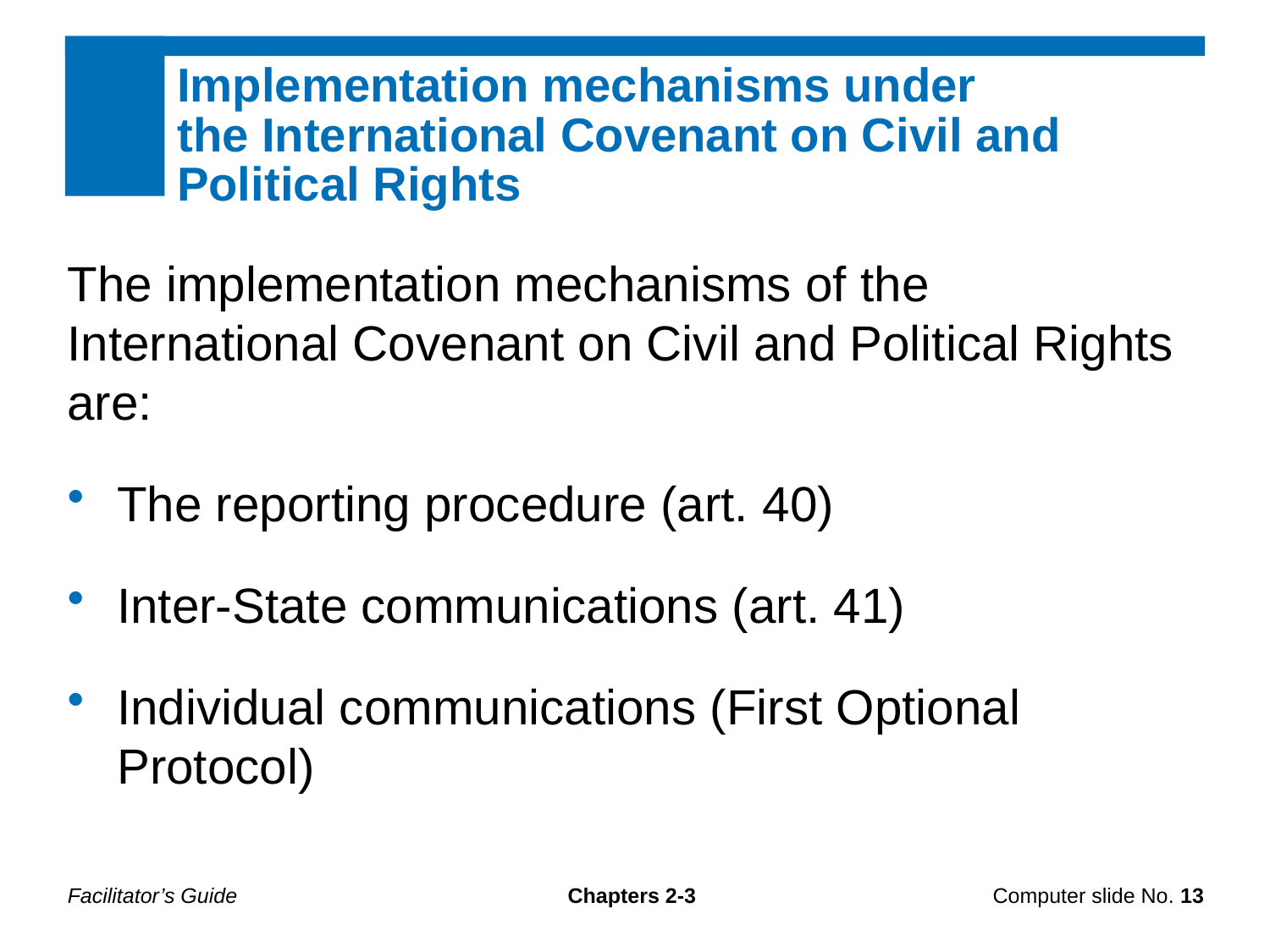

Implementation mechanisms under
the International Covenant on Civil and Political Rights
The implementation mechanisms of the International Covenant on Civil and Political Rights are:
The reporting procedure (art. 40)
Inter-State communications (art. 41)
Individual communications (First Optional Protocol)
Facilitator’s Guide
Chapters 2-3
Computer slide No. 13